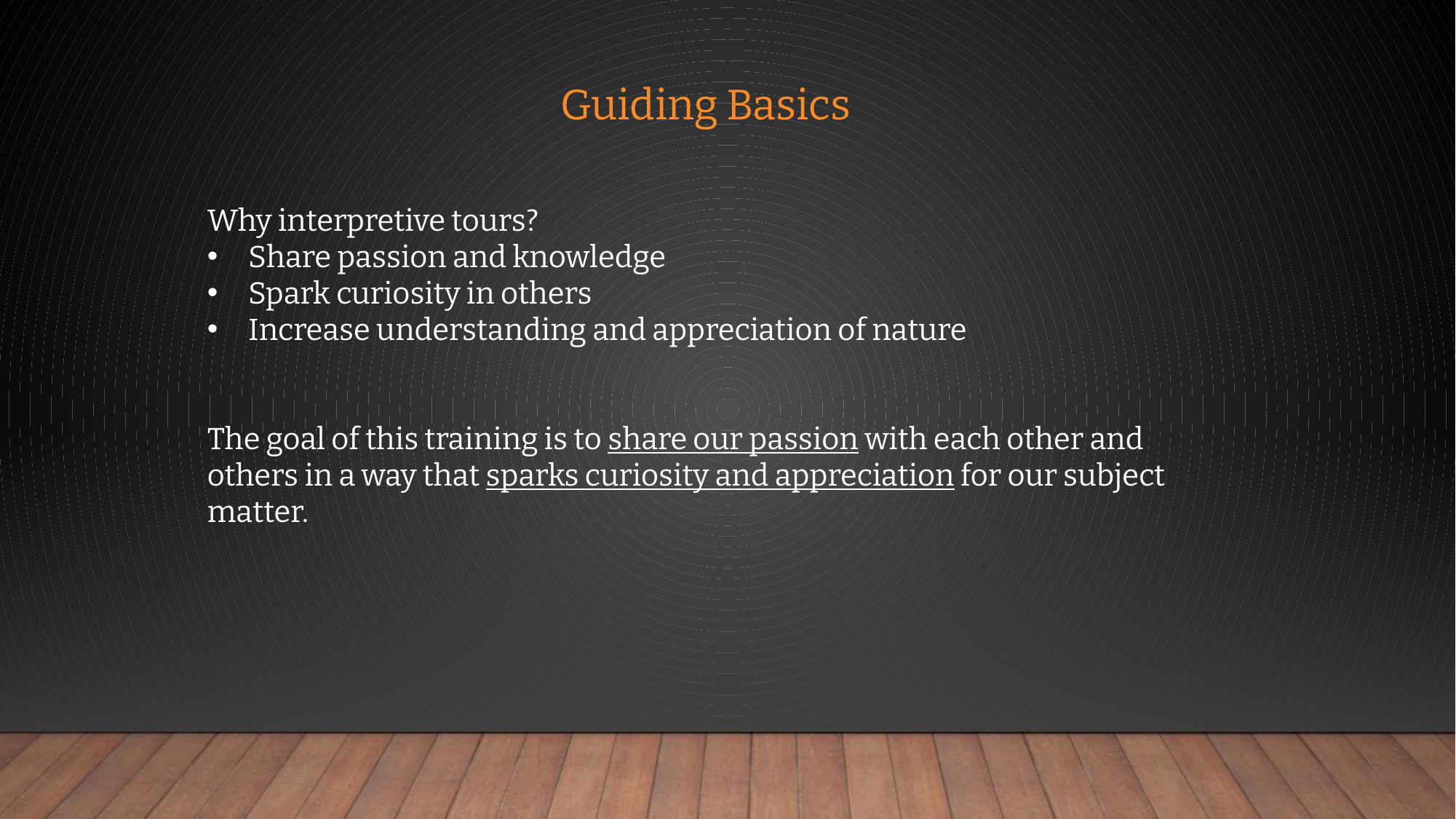

Guiding Basics

Why interpretive tours?
Share passion and knowledge
Spark curiosity in others
Increase understanding and appreciation of nature

The goal of this training is to share our passion with each other and others in a way that sparks curiosity and appreciation for our subject matter.